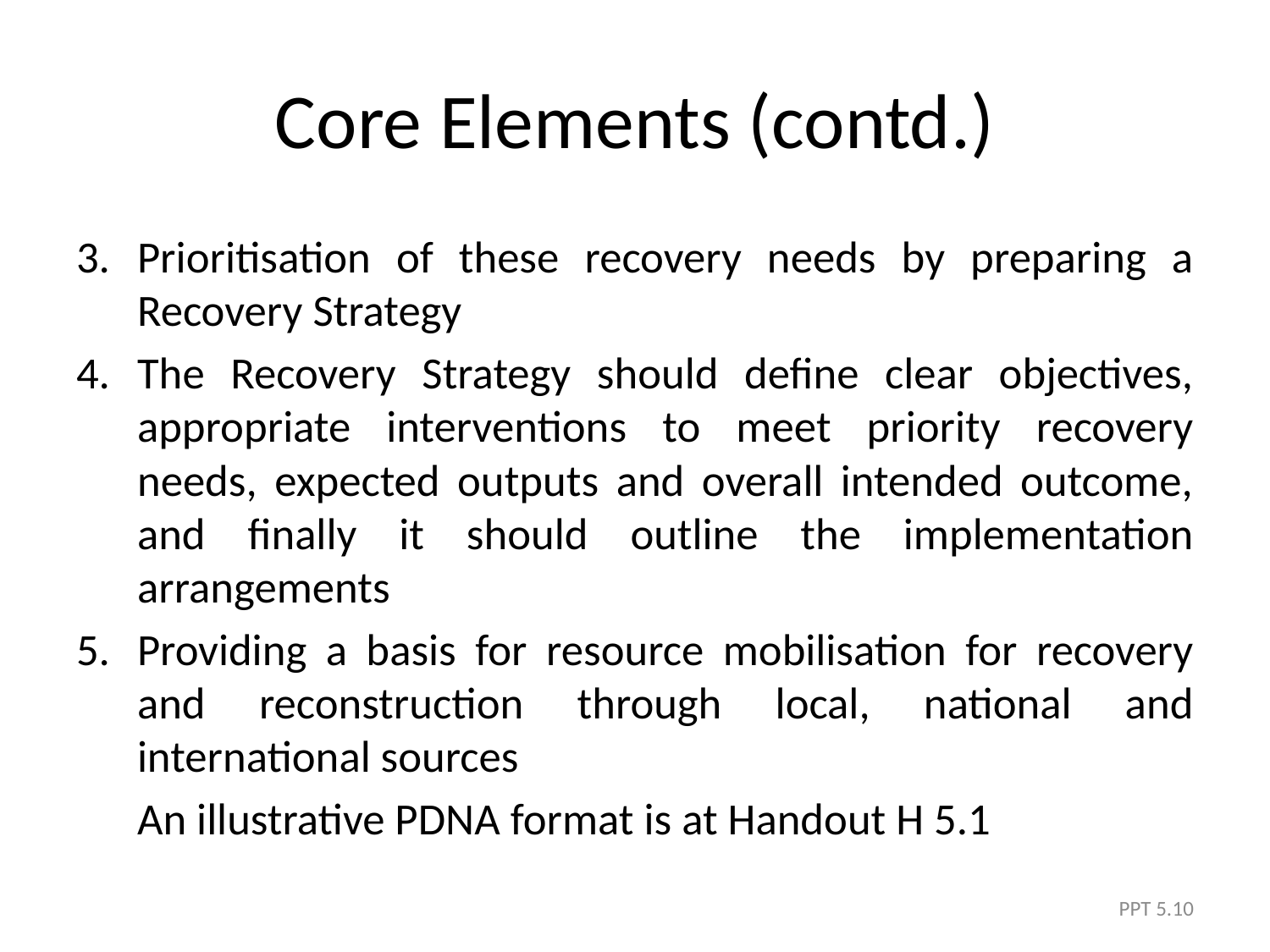

# Core Elements (contd.)
Prioritisation of these recovery needs by preparing a Recovery Strategy
The Recovery Strategy should define clear objectives, appropriate interventions to meet priority recovery needs, expected outputs and overall intended outcome, and finally it should outline the implementation arrangements
Providing a basis for resource mobilisation for recovery and reconstruction through local, national and international sources
	An illustrative PDNA format is at Handout H 5.1

PPT 5.10